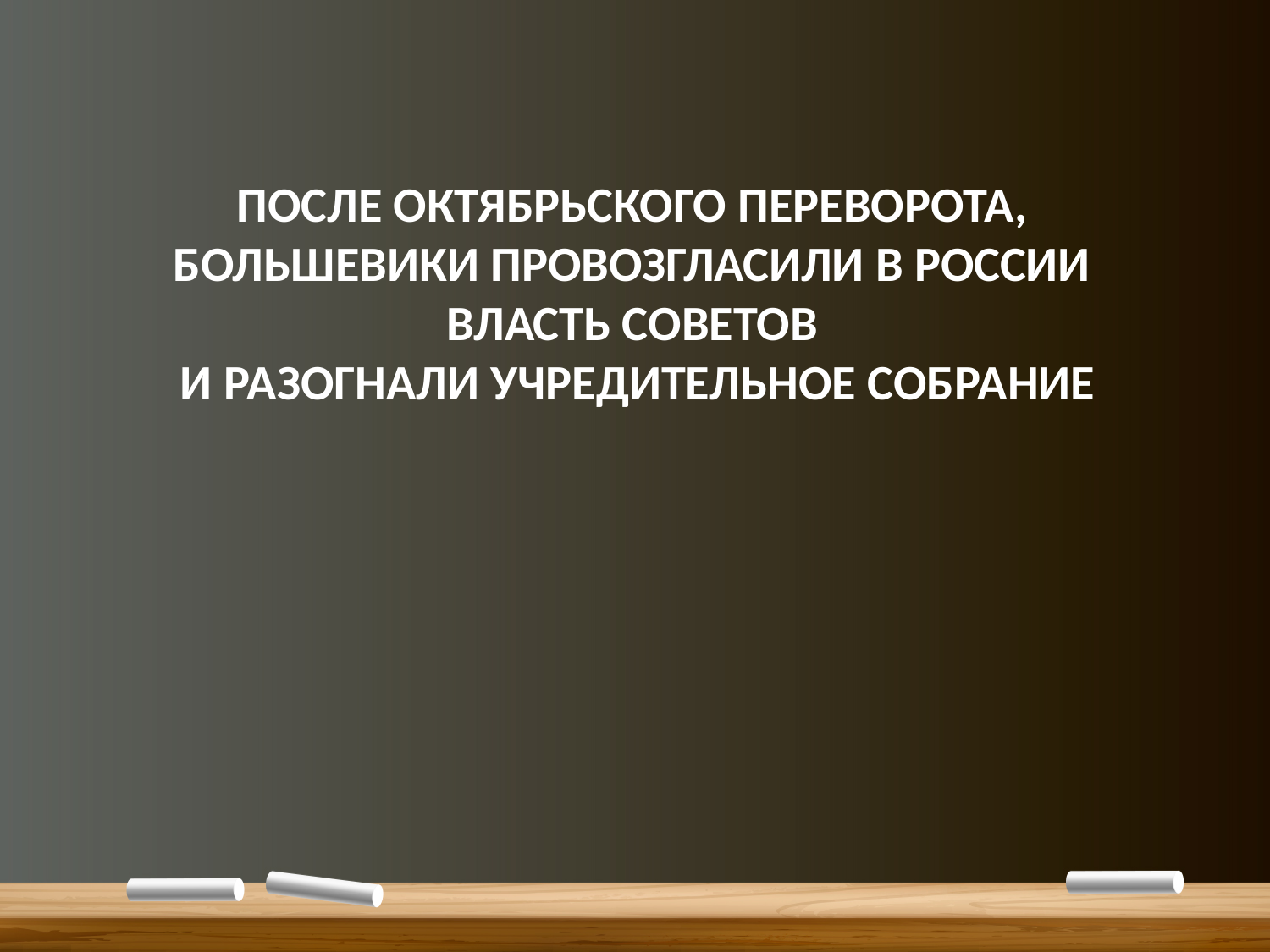

ПОСЛЕ ОКТЯБРЬСКОГО ПЕРЕВОРОТА,
 БОЛЬШЕВИКИ ПРОВОЗГЛАСИЛИ В РОССИИ
ВЛАСТЬ СОВЕТОВ
 И РАЗОГНАЛИ УЧРЕДИТЕЛЬНОЕ СОБРАНИЕ